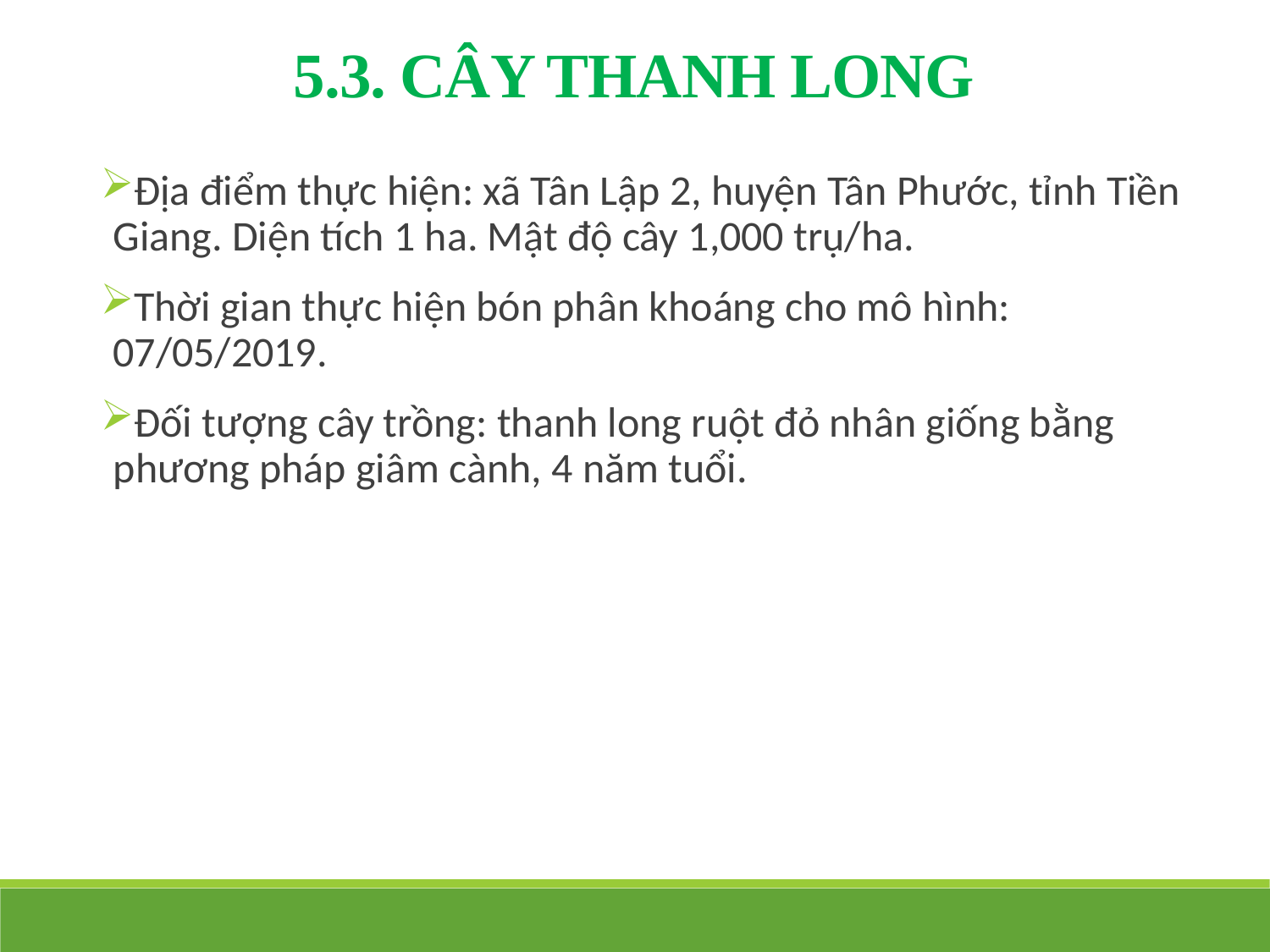

5.3. CÂY THANH LONG
Địa điểm thực hiện: xã Tân Lập 2, huyện Tân Phước, tỉnh Tiền Giang. Diện tích 1 ha. Mật độ cây 1,000 trụ/ha.
Thời gian thực hiện bón phân khoáng cho mô hình: 07/05/2019.
Đối tượng cây trồng: thanh long ruột đỏ nhân giống bằng phương pháp giâm cành, 4 năm tuổi.